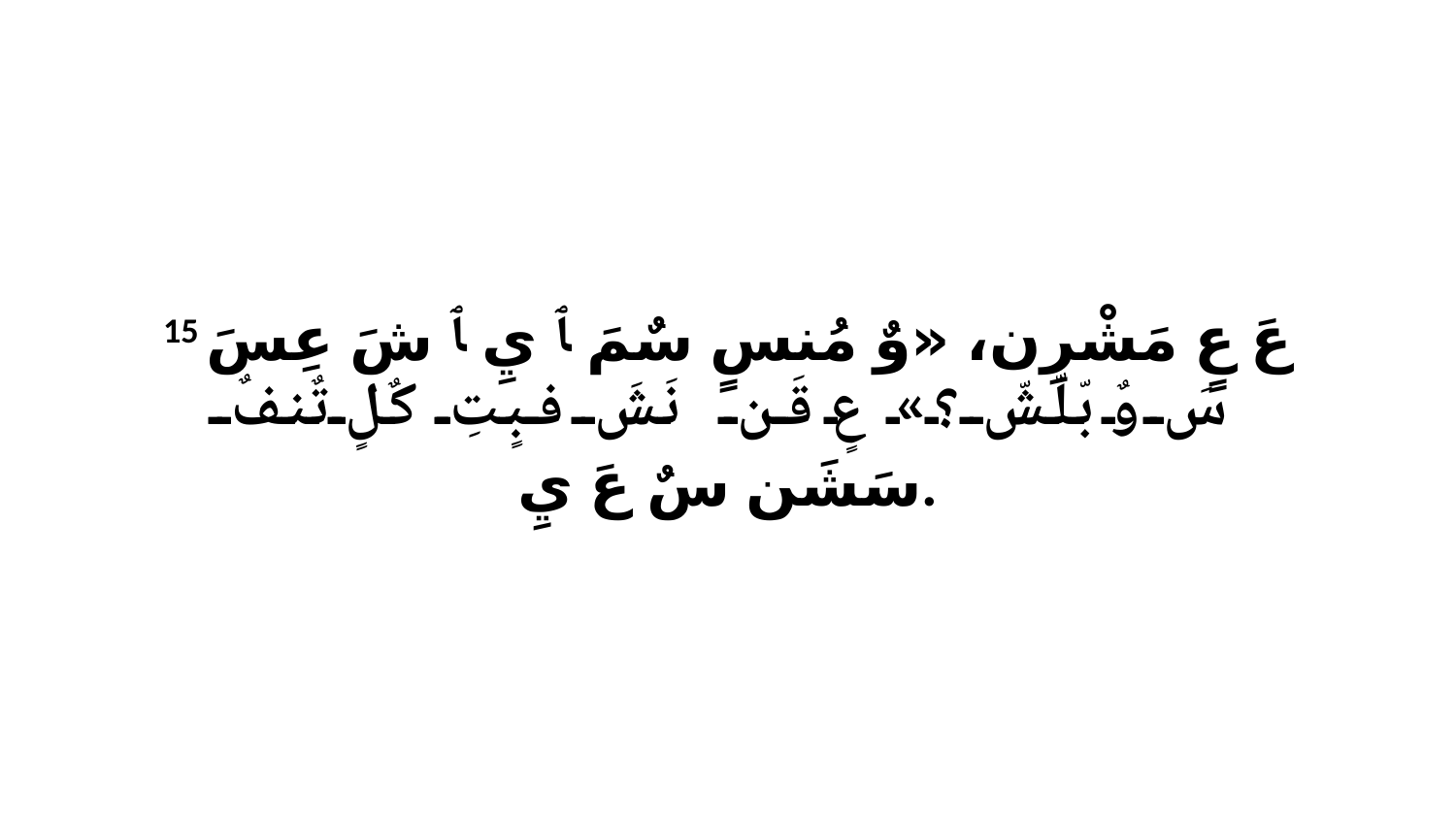

15 عَ عٍ مَشْرِن، «وٌ مُنسٍ سٌمَ ﭑ يِ ﭑ شَ عِسَ سَ وٌ بّلّشّ؟» عٍ قَن نَشَ فبٍتِ كٌلٍ تٌنفٌ سَشَن سٌ عَ يِ.